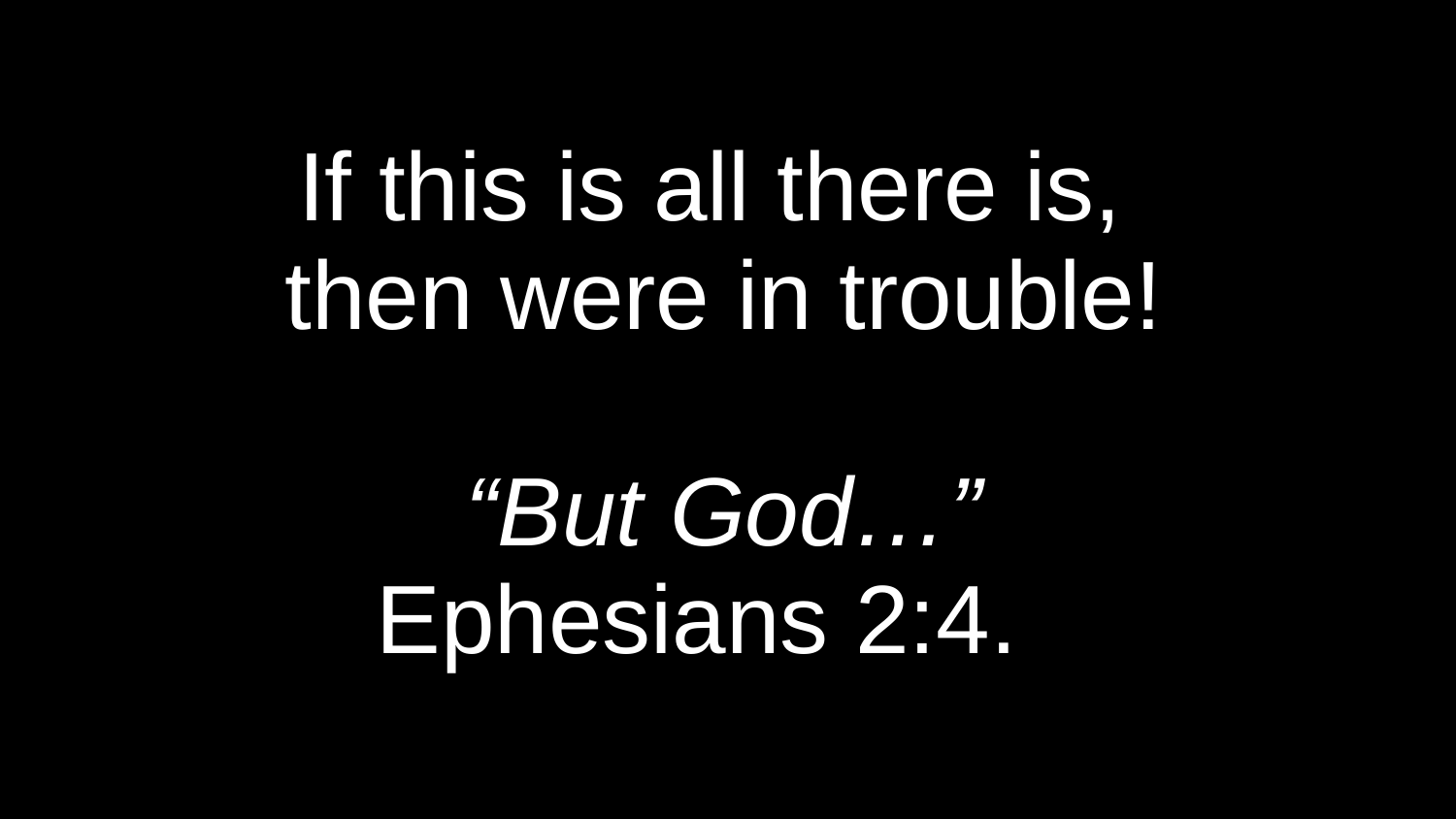

If this is all there is,
then were in trouble!

“But God…”
Ephesians 2:4.